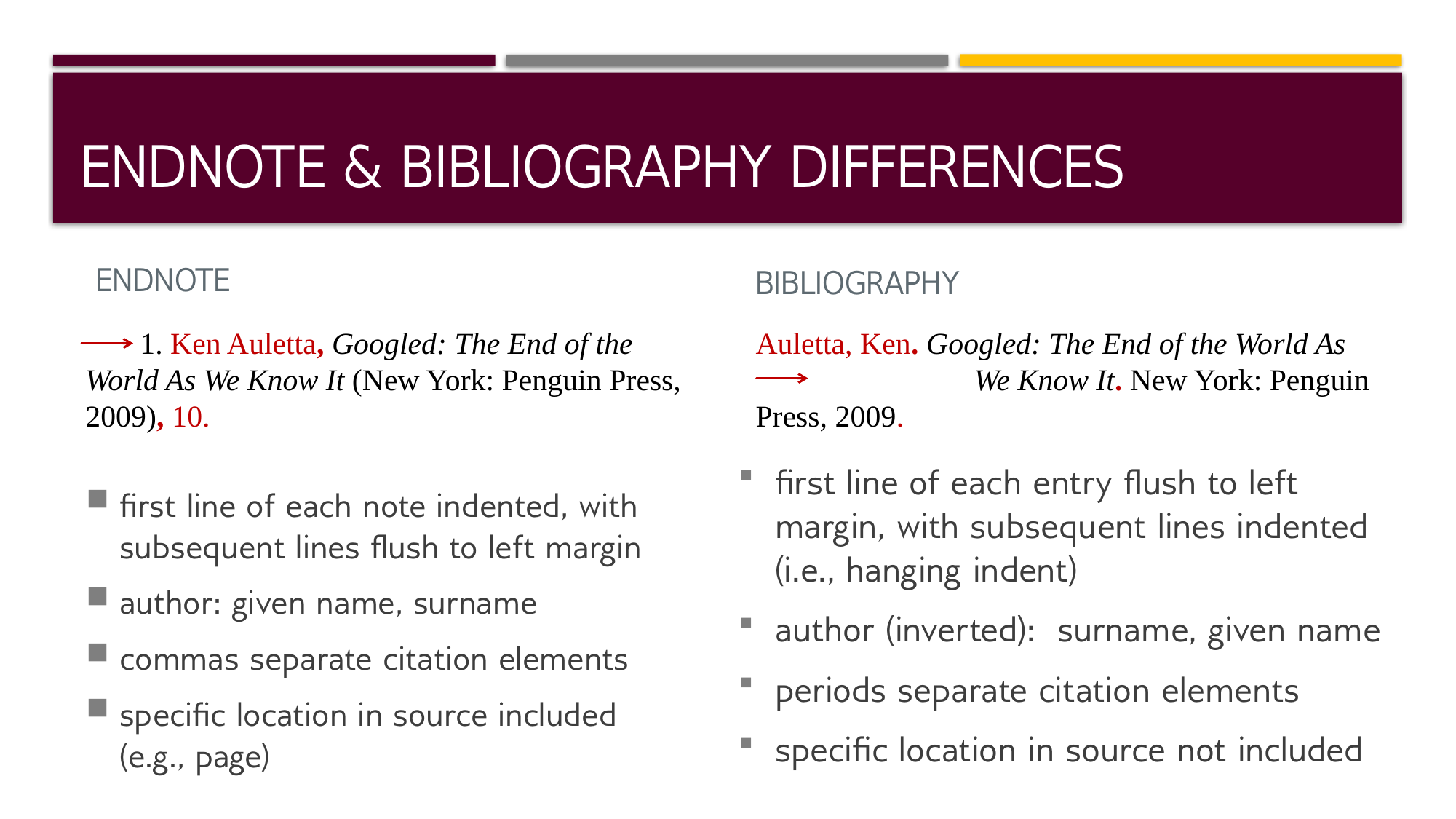

# Endnote & Bibliography Differences
ENDNOTE
BIBLIOGRAPHY
1. Ken Auletta, Googled: The End of the World As We Know It (New York: Penguin Press, 2009), 10.
Auletta, Ken. Googled: The End of the World As 		We Know It. New York: Penguin Press, 2009.
first line of each entry flush to left margin, with subsequent lines indented (i.e., hanging indent)
author (inverted):  surname, given name
periods separate citation elements
specific location in source not included
first line of each note indented, with subsequent lines flush to left margin
author: given name, surname
commas separate citation elements
specific location in source included
(e.g., page)